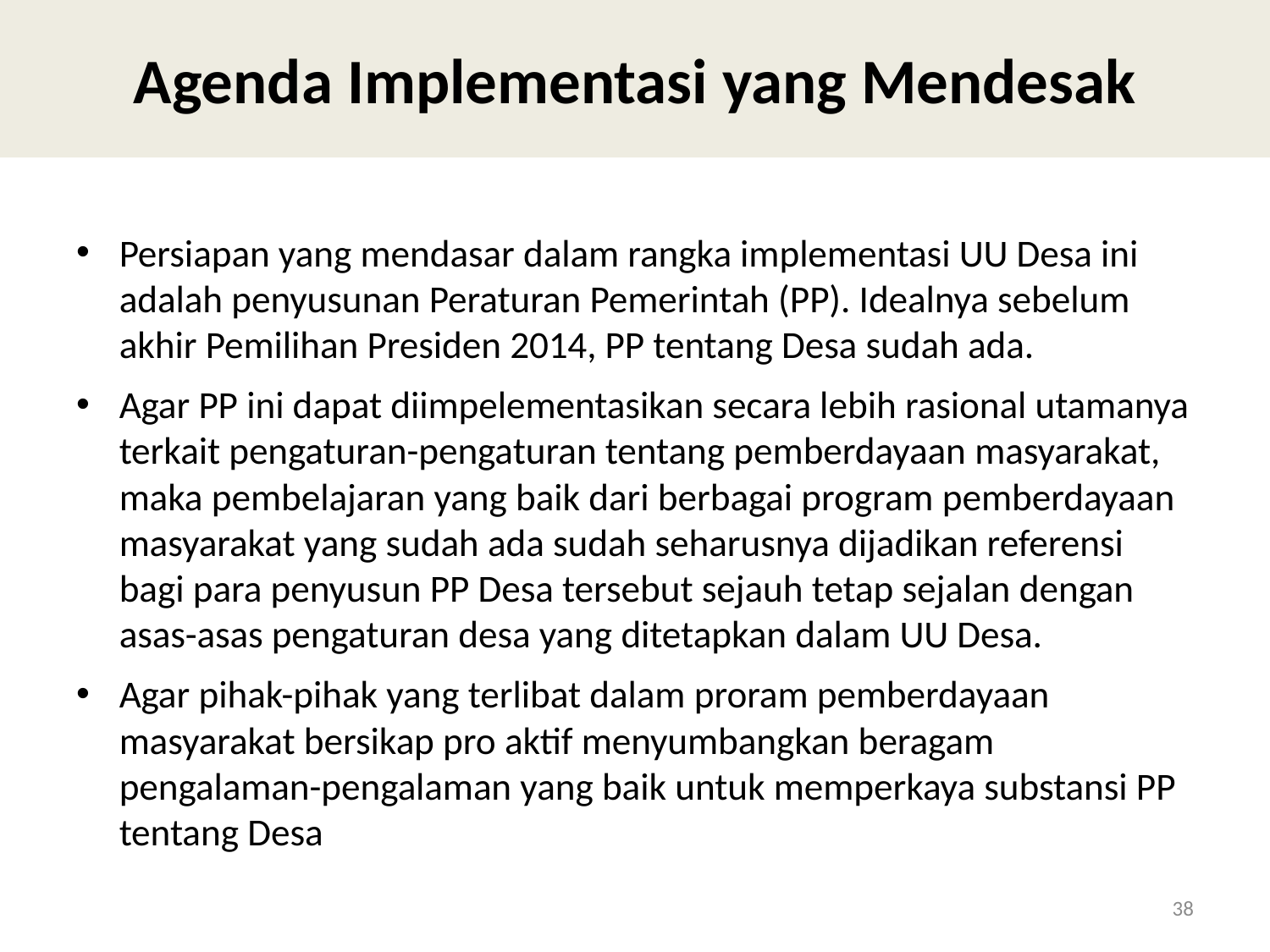

# Agenda Implementasi yang Mendesak
Persiapan yang mendasar dalam rangka implementasi UU Desa ini adalah penyusunan Peraturan Pemerintah (PP). Idealnya sebelum akhir Pemilihan Presiden 2014, PP tentang Desa sudah ada.
Agar PP ini dapat diimpelementasikan secara lebih rasional utamanya terkait pengaturan-pengaturan tentang pemberdayaan masyarakat, maka pembelajaran yang baik dari berbagai program pemberdayaan masyarakat yang sudah ada sudah seharusnya dijadikan referensi bagi para penyusun PP Desa tersebut sejauh tetap sejalan dengan asas-asas pengaturan desa yang ditetapkan dalam UU Desa.
Agar pihak-pihak yang terlibat dalam proram pemberdayaan masyarakat bersikap pro aktif menyumbangkan beragam pengalaman-pengalaman yang baik untuk memperkaya substansi PP tentang Desa

38